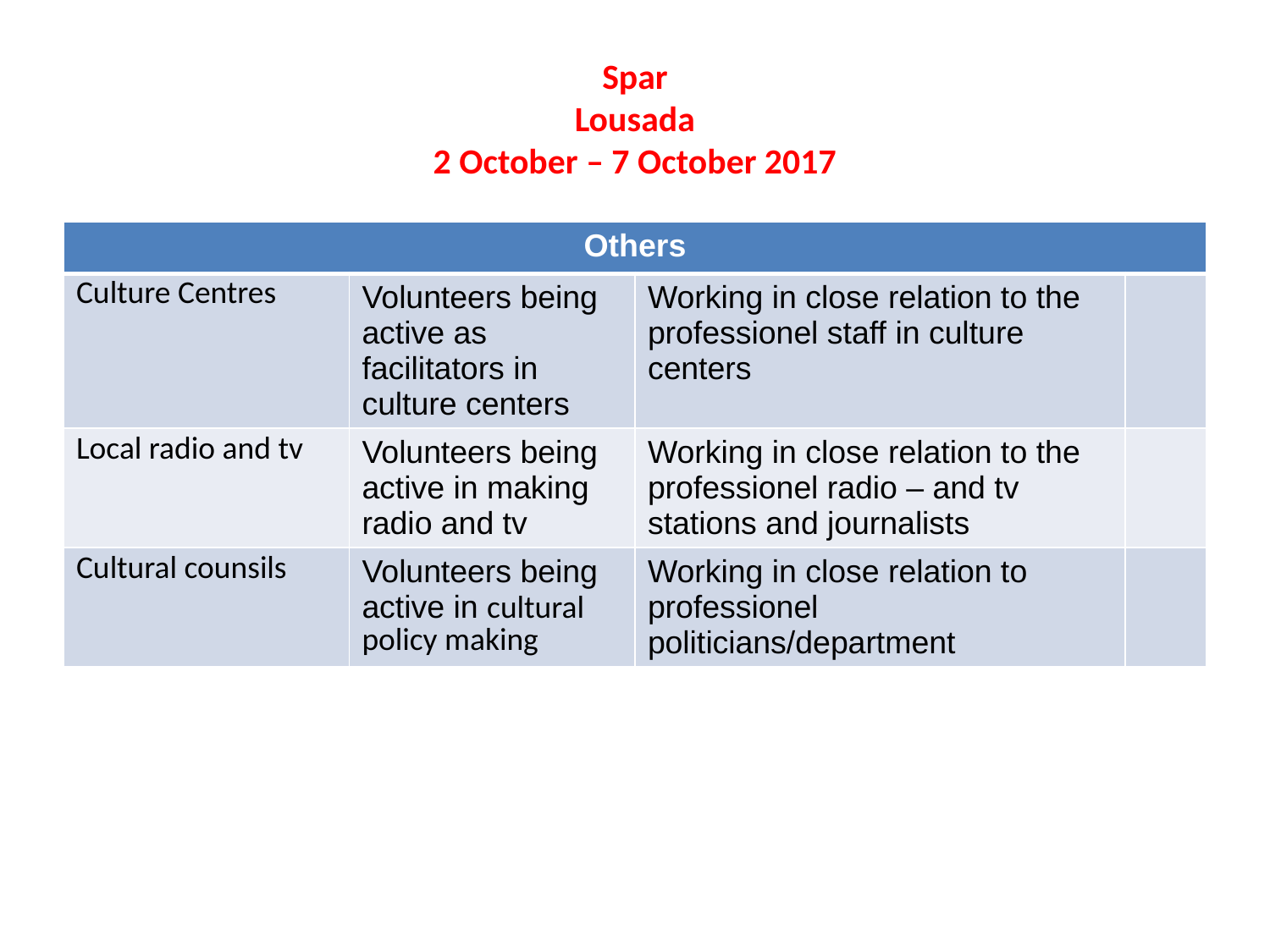

# Spar Lousada 2 October – 7 October 2017
| Others |  |  |  |
| --- | --- | --- | --- |
| Culture Centres | Volunteers being active as facilitators in culture centers | Working in close relation to the professionel staff in culture centers |  |
| Local radio and tv | Volunteers being active in making radio and tv | Working in close relation to the professionel radio – and tv stations and journalists |  |
| Cultural counsils | Volunteers being active in cultural policy making | Working in close relation to professionel politicians/department |  |